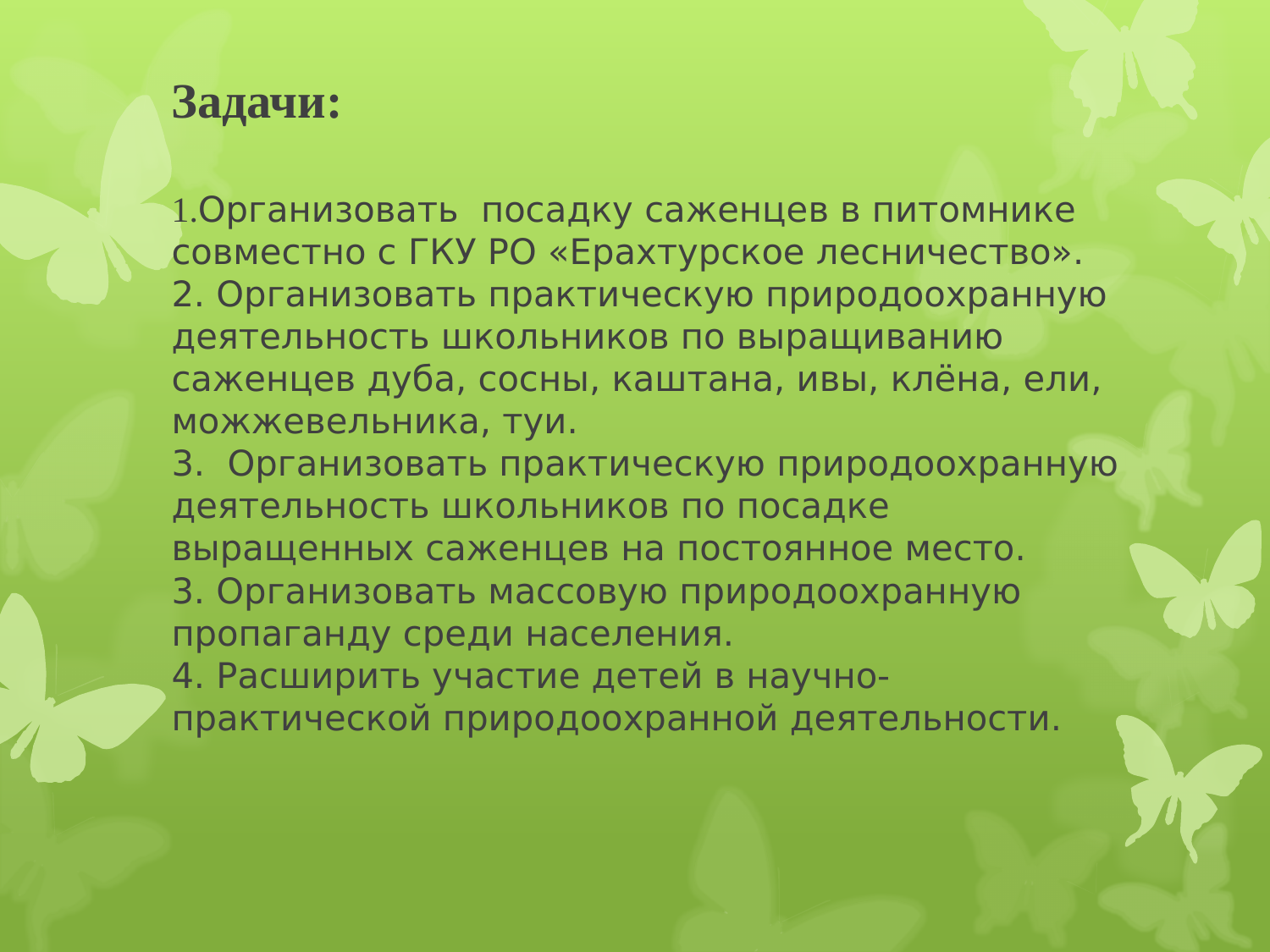

# Задачи: 1.Организовать  посадку саженцев в питомнике совместно с ГКУ РО «Ерахтурское лесничество». 2. Организовать практическую природоохранную деятельность школьников по выращиванию саженцев дуба, сосны, каштана, ивы, клёна, ели, можжевельника, туи. 3.  Организовать практическую природоохранную деятельность школьников по посадке выращенных саженцев на постоянное место. 3. Организовать массовую природоохранную пропаганду среди населения. 4. Расширить участие детей в научно-практической природоохранной деятельности.